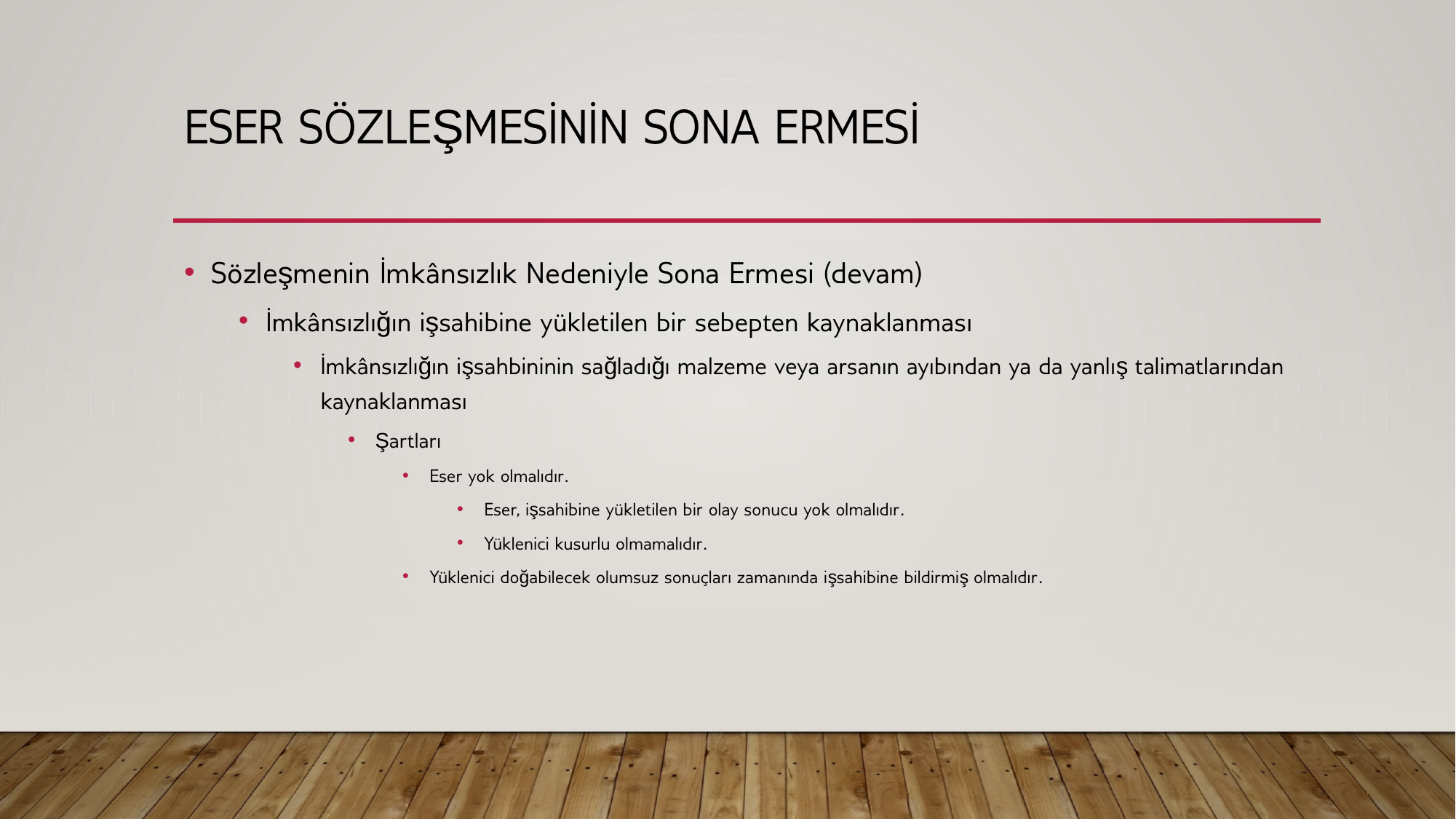

# ESER SÖZLEŞMESİNİN SONA ERMESİ
Sözleşmenin İmkânsızlık Nedeniyle Sona Ermesi (devam)
İmkânsızlığın işsahibine yükletilen bir sebepten kaynaklanması
İmkânsızlığın işsahbininin sağladığı malzeme veya arsanın ayıbından ya da yanlış talimatlarından kaynaklanması
Şartları
Eser yok olmalıdır.
Eser, işsahibine yükletilen bir olay sonucu yok olmalıdır.
Yüklenici kusurlu olmamalıdır.
Yüklenici doğabilecek olumsuz sonuçları zamanında işsahibine bildirmiş olmalıdır.